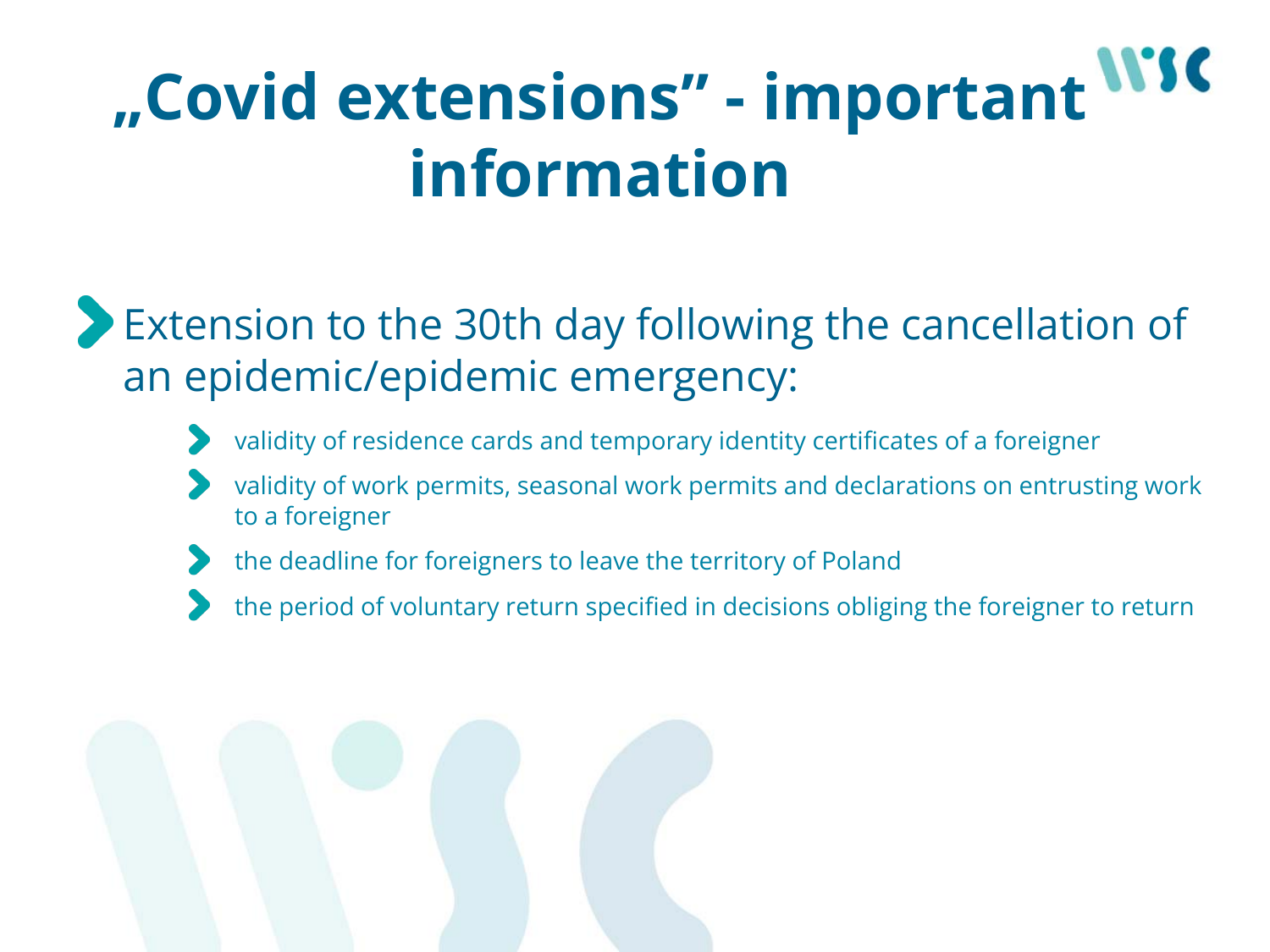

# „Covid extensions” - important information
Extension to the 30th day following the cancellation of an epidemic/epidemic emergency:
validity of residence cards and temporary identity certificates of a foreigner
validity of work permits, seasonal work permits and declarations on entrusting work to a foreigner
the deadline for foreigners to leave the territory of Poland
the period of voluntary return specified in decisions obliging the foreigner to return